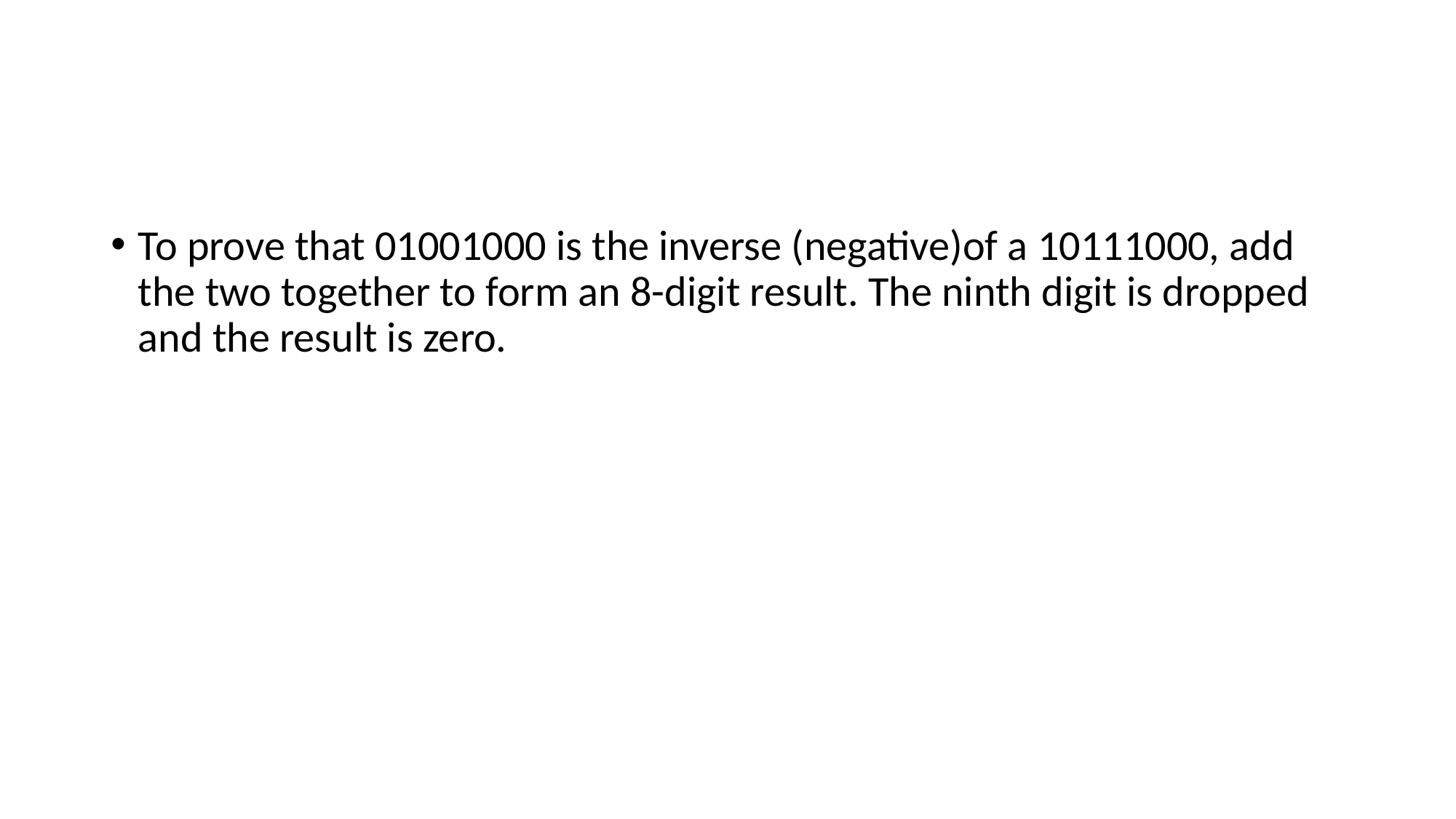

#
To prove that 01001000 is the inverse (negative)of a 10111000, add the two together to form an 8-digit result. The ninth digit is dropped and the result is zero.